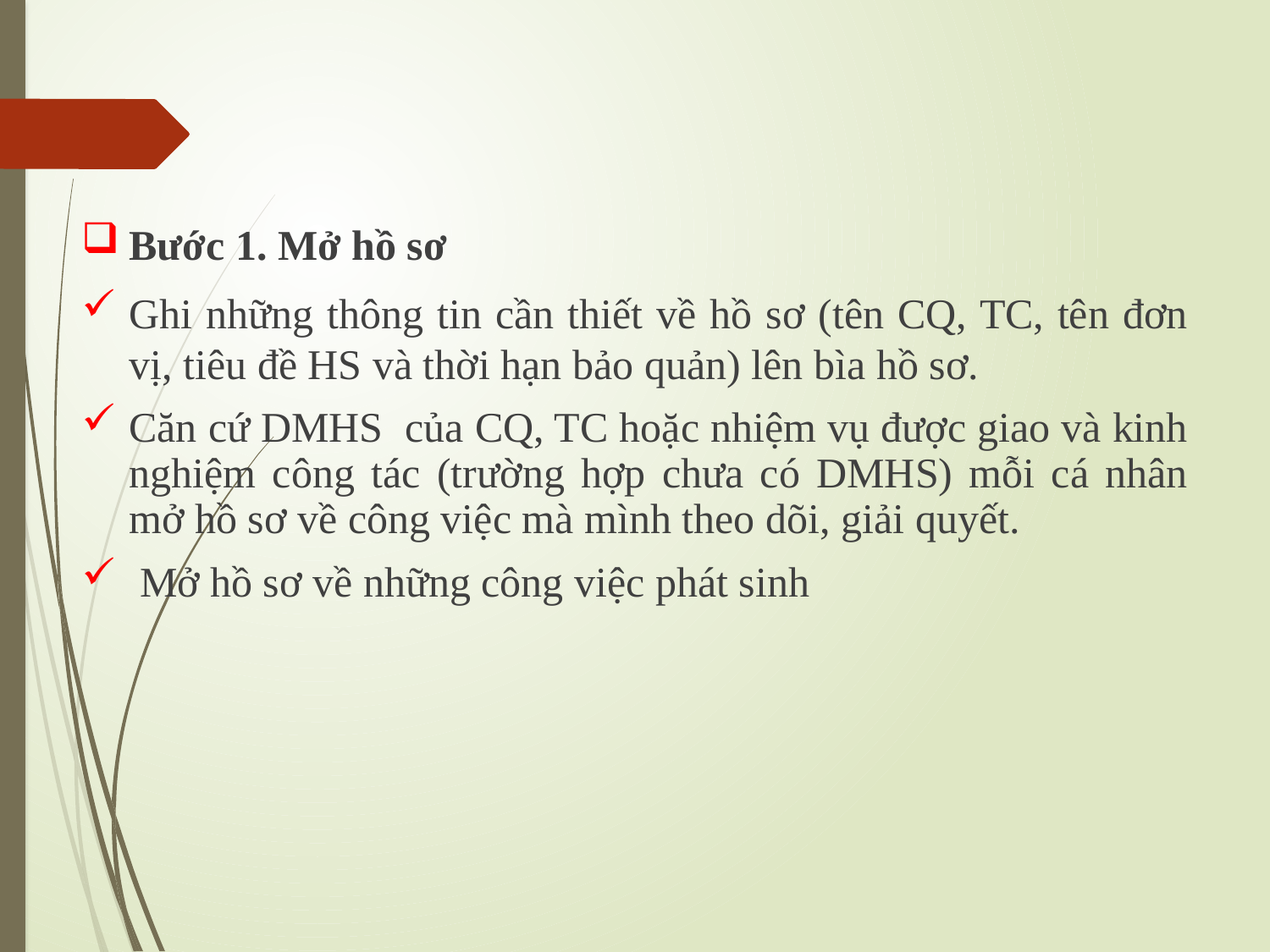

Bước 1. Mở hồ sơ
Ghi những thông tin cần thiết về hồ sơ (tên CQ, TC, tên đơn vị, tiêu đề HS và thời hạn bảo quản) lên bìa hồ sơ.
Căn cứ DMHS  của CQ, TC hoặc nhiệm vụ được giao và kinh nghiệm công tác (trường hợp chưa có DMHS) mỗi cá nhân mở hồ sơ về công việc mà mình theo dõi, giải quyết.
 Mở hồ sơ về những công việc phát sinh